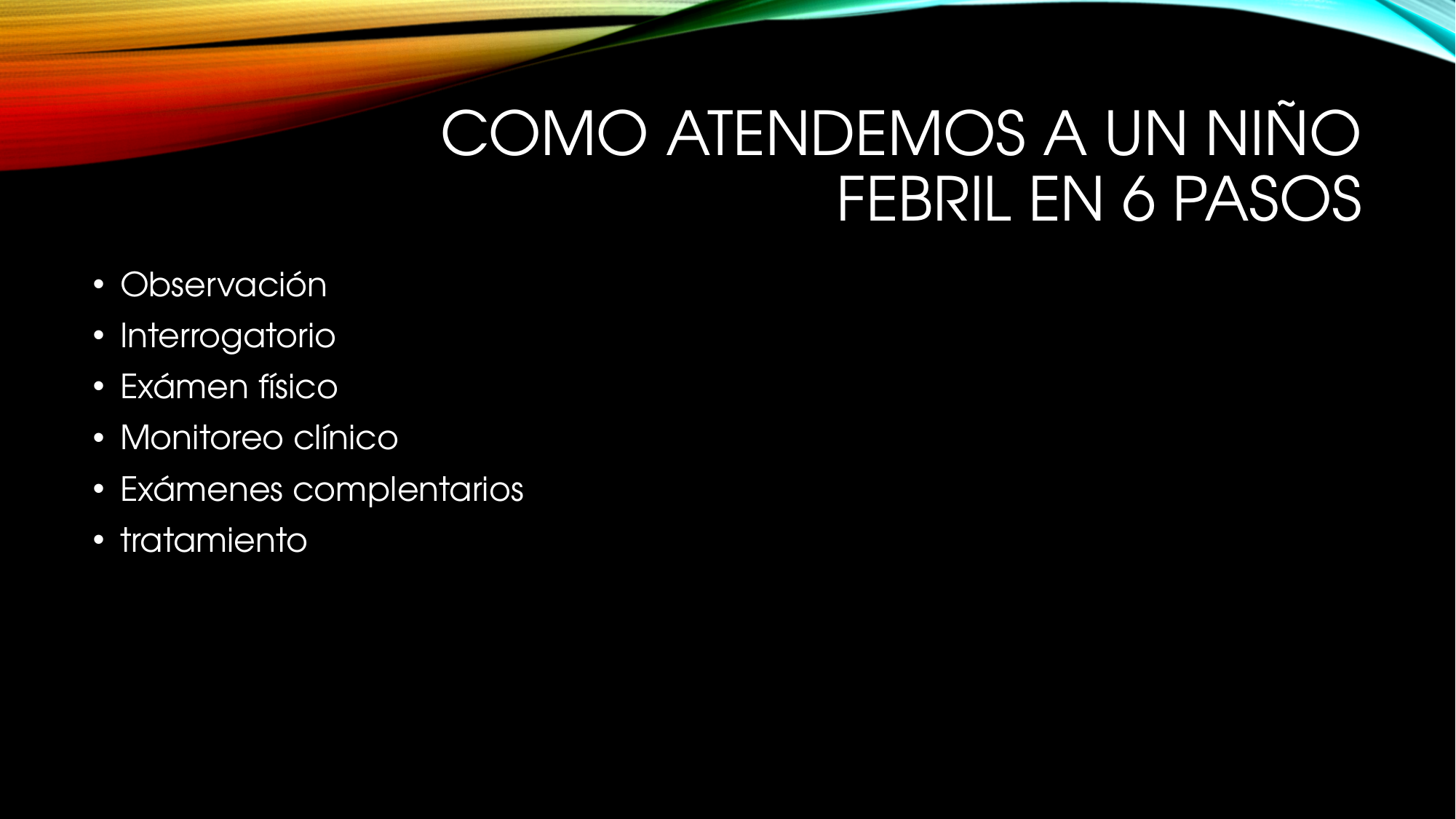

# Como atendemos a un niño febril en 6 pasos
Observación
Interrogatorio
Exámen físico
Monitoreo clínico
Exámenes complentarios
tratamiento